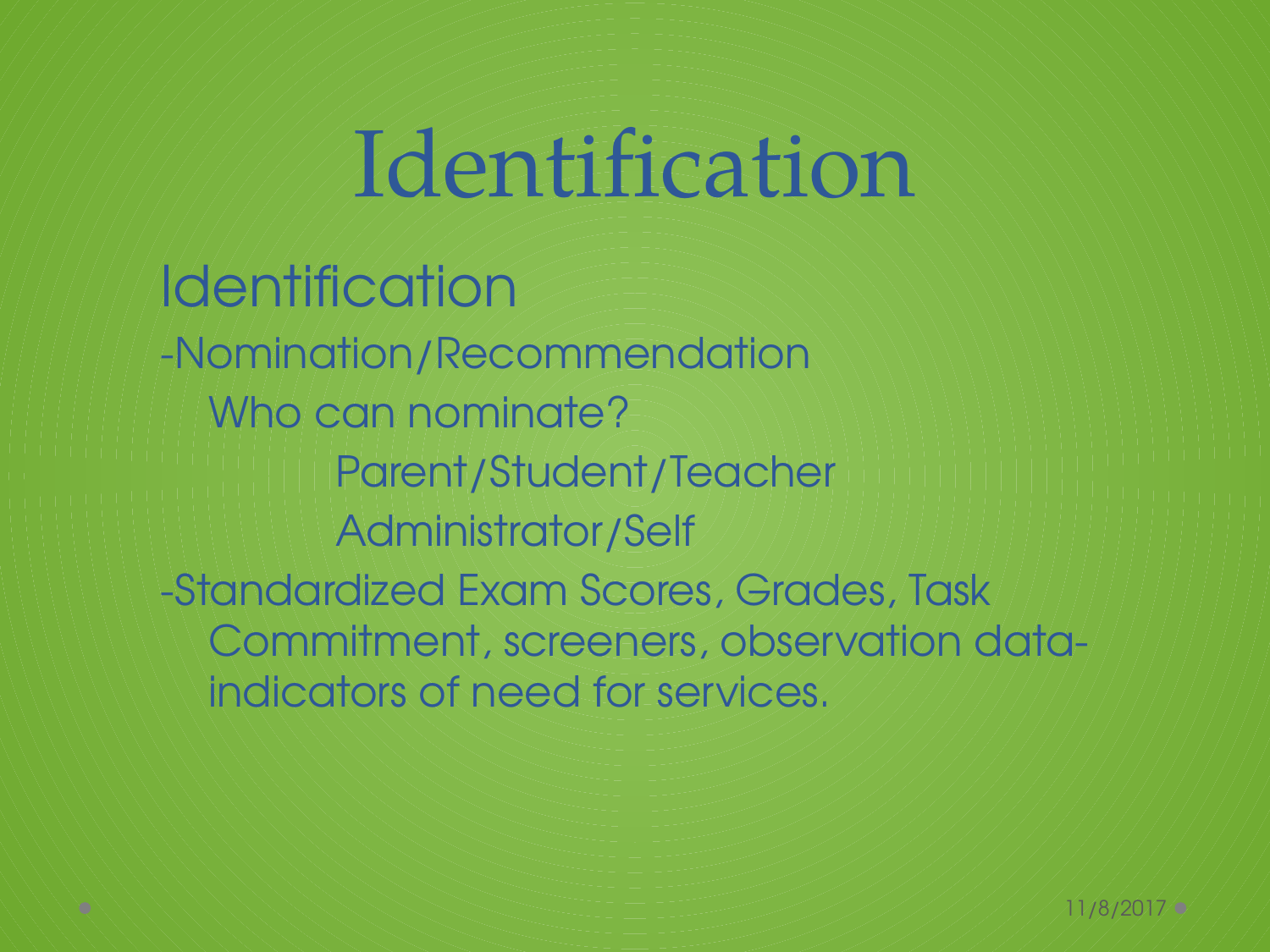

# Identification
Identification
-Nomination/Recommendation
	Who can nominate?
		Parent/Student/Teacher
		Administrator/Self
-Standardized Exam Scores, Grades, Task Commitment, screeners, observation data-indicators of need for services.
11/8/2017